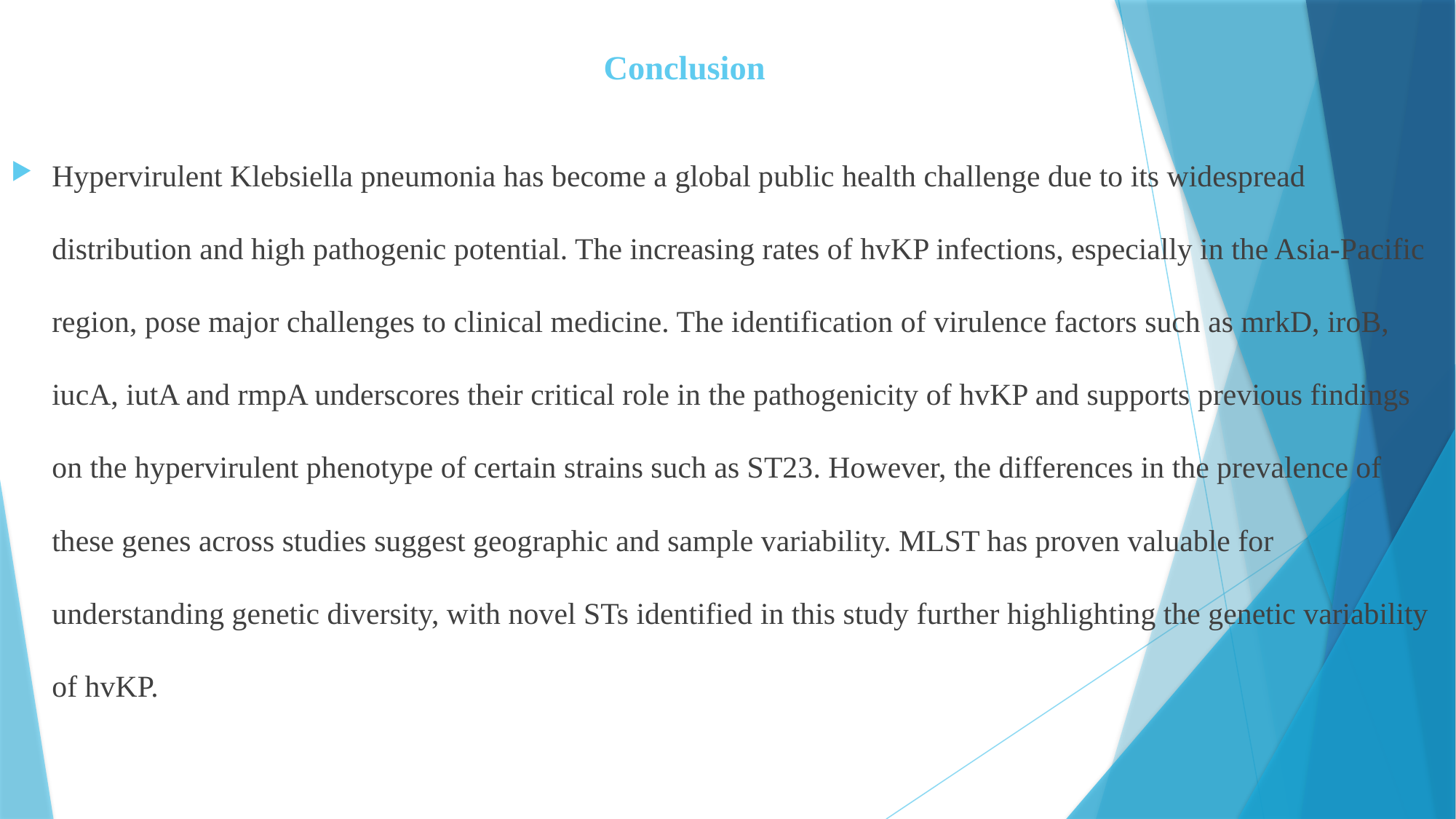

# Conclusion
Hypervirulent Klebsiella pneumonia has become a global public health challenge due to its widespread distribution and high pathogenic potential. The increasing rates of hvKP infections, especially in the Asia-Pacific region, pose major challenges to clinical medicine. The identification of virulence factors such as mrkD, iroB, iucA, iutA and rmpA underscores their critical role in the pathogenicity of hvKP and supports previous findings on the hypervirulent phenotype of certain strains such as ST23. However, the differences in the prevalence of these genes across studies suggest geographic and sample variability. MLST has proven valuable for understanding genetic diversity, with novel STs identified in this study further highlighting the genetic variability of hvKP.